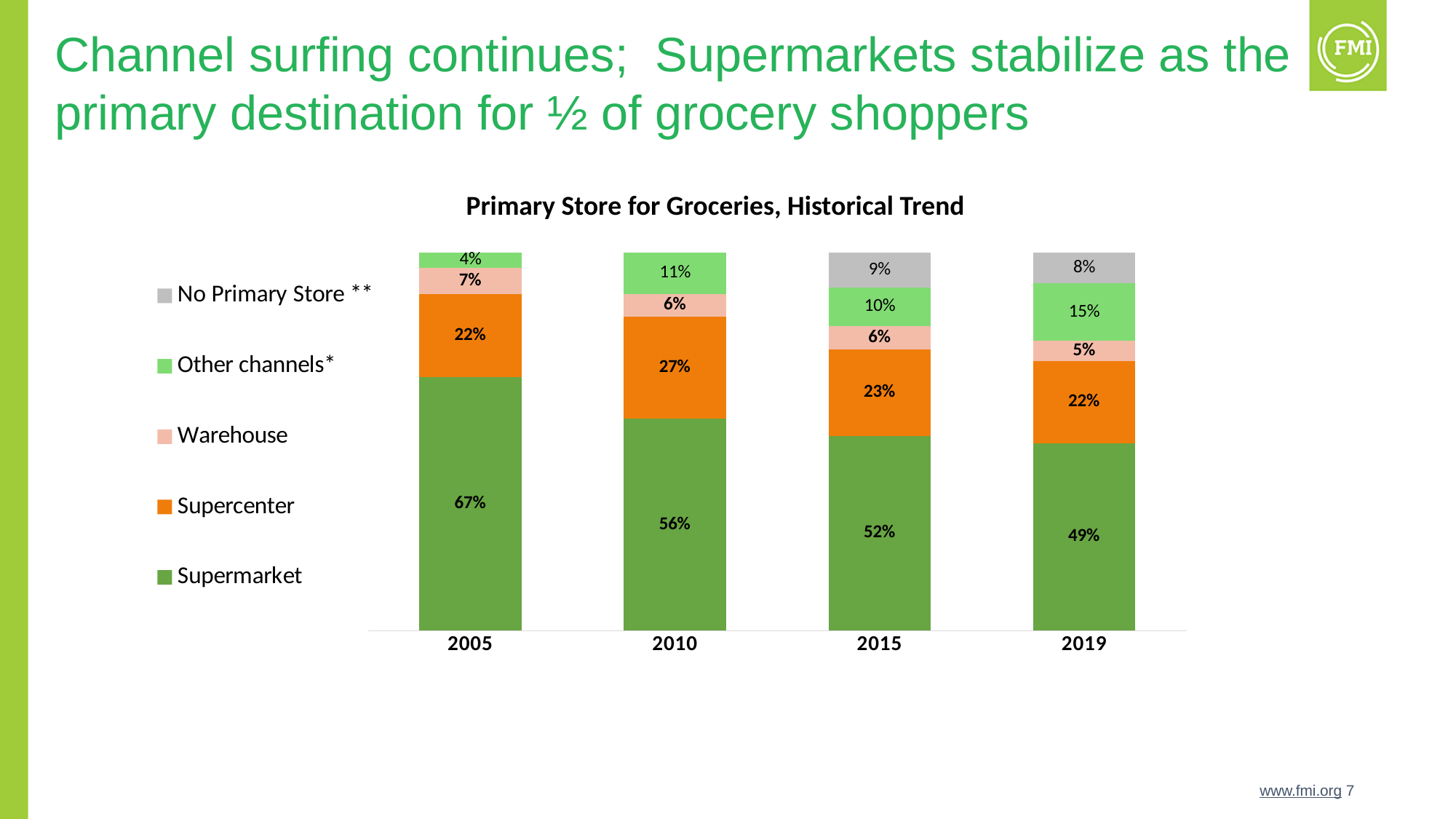

Channel surfing continues;  Supermarkets stabilize as the primary destination for ½ of grocery shoppers
Primary Store for Groceries, Historical Trend

[unsupported chart]